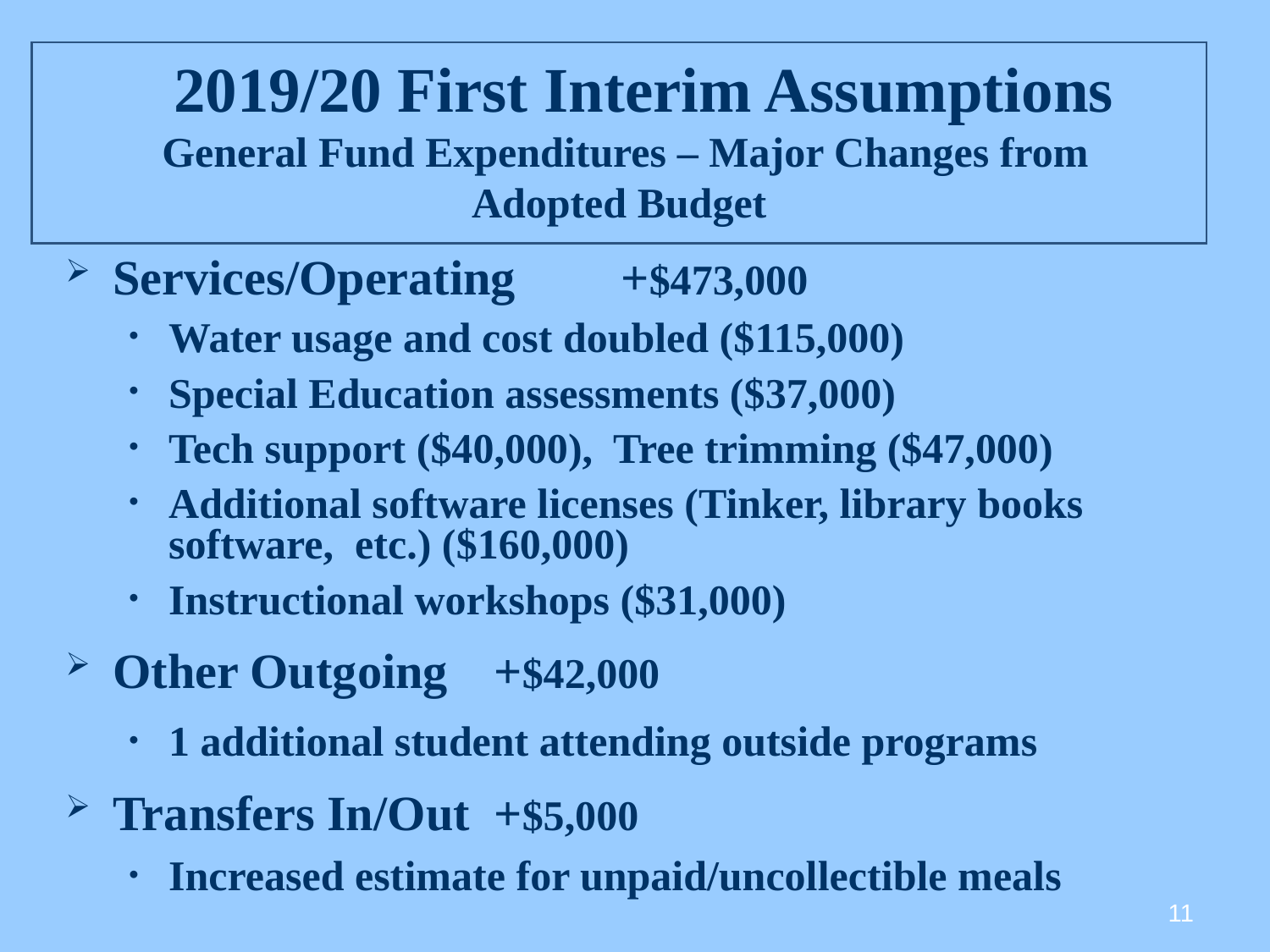

# 2019/20 First Interim Assumptions General Fund Expenditures – Major Changes from Adopted Budget
Services/Operating	+$473,000
Water usage and cost doubled ($115,000)
Special Education assessments ($37,000)
Tech support ($40,000),  Tree trimming ($47,000)
Additional software licenses (Tinker, library books software,  etc.) ($160,000)
Instructional workshops ($31,000)
Other Outgoing	+$42,000
1 additional student attending outside programs
Transfers In/Out	+$5,000
Increased estimate for unpaid/uncollectible meals

11